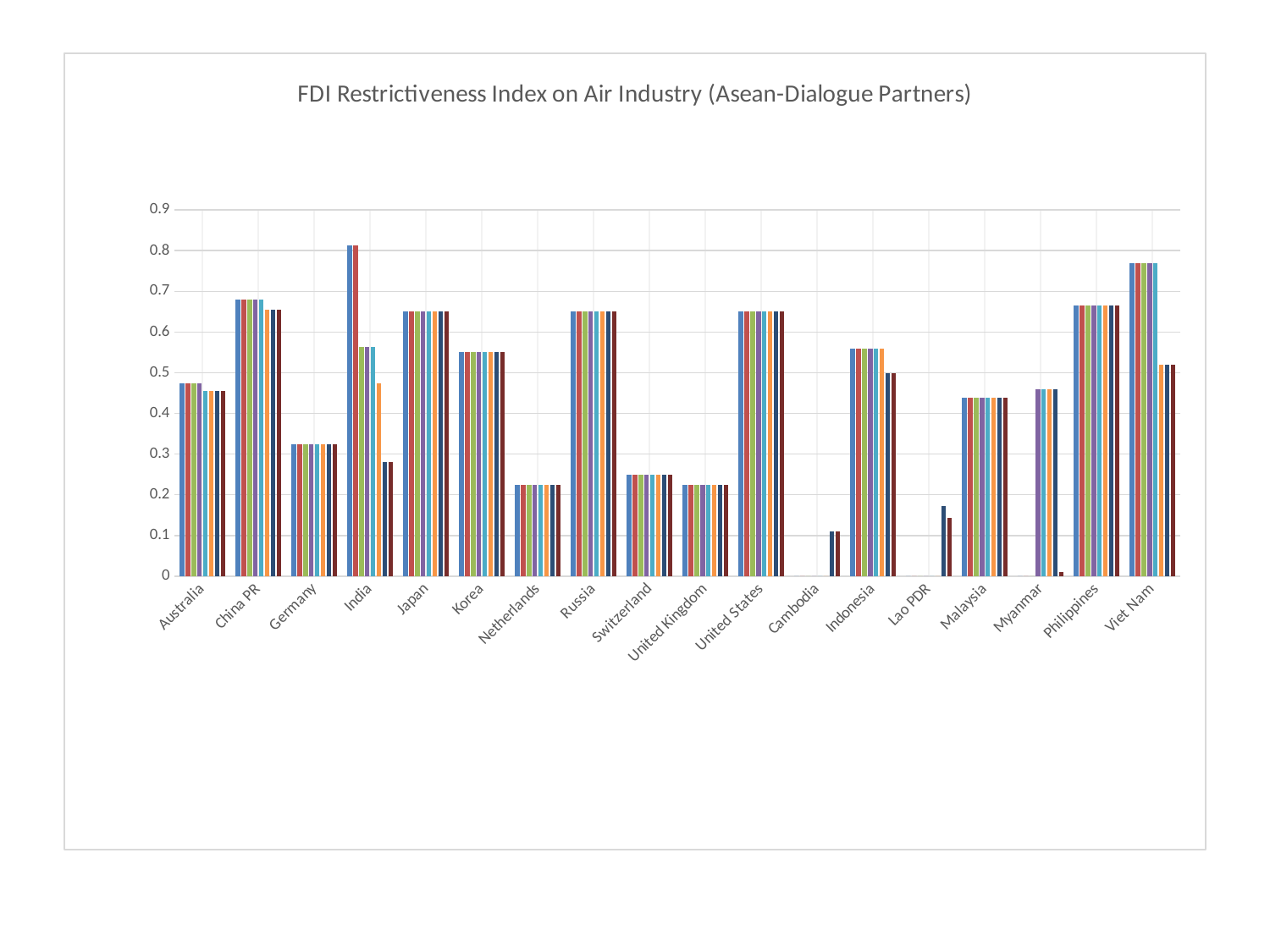

### Chart: FDI Restrictiveness Index on Air Industry (Asean-Dialogue Partners)

| Category | 2010 | 2011 | 2012 | 2013 | 2014 | 2015 | 2016 | 2017 |
|---|---|---|---|---|---|---|---|---|
| Australia | 0.475 | 0.475 | 0.475 | 0.475 | 0.455 | 0.455 | 0.455 | 0.455 |
| China PR | 0.68 | 0.68 | 0.68 | 0.68 | 0.68 | 0.655 | 0.655 | 0.655 |
| Germany | 0.325 | 0.325 | 0.325 | 0.325 | 0.325 | 0.325 | 0.325 | 0.325 |
| India | 0.813 | 0.813 | 0.563 | 0.563 | 0.563 | 0.475 | 0.28 | 0.28 |
| Japan | 0.65 | 0.65 | 0.65 | 0.65 | 0.65 | 0.65 | 0.65 | 0.65 |
| Korea | 0.55 | 0.55 | 0.55 | 0.55 | 0.55 | 0.55 | 0.55 | 0.55 |
| Netherlands | 0.225 | 0.225 | 0.225 | 0.225 | 0.225 | 0.225 | 0.225 | 0.225 |
| Russia | 0.65 | 0.65 | 0.65 | 0.65 | 0.65 | 0.65 | 0.65 | 0.65 |
| Switzerland | 0.25 | 0.25 | 0.25 | 0.25 | 0.25 | 0.25 | 0.25 | 0.25 |
| United Kingdom | 0.225 | 0.225 | 0.225 | 0.225 | 0.225 | 0.225 | 0.225 | 0.225 |
| United States | 0.65 | 0.65 | 0.65 | 0.65 | 0.65 | 0.65 | 0.65 | 0.65 |
| Cambodia | 0.0 | 0.0 | 0.0 | 0.0 | 0.0 | 0.0 | 0.11 | 0.11 |
| Indonesia | 0.56 | 0.56 | 0.56 | 0.56 | 0.56 | 0.56 | 0.498 | 0.498 |
| Lao PDR | 0.0 | 0.0 | 0.0 | 0.0 | 0.0 | 0.0 | 0.173 | 0.143 |
| Malaysia | 0.438 | 0.438 | 0.438 | 0.438 | 0.438 | 0.438 | 0.438 | 0.438 |
| Myanmar | 0.0 | 0.0 | 0.0 | 0.46 | 0.46 | 0.46 | 0.46 | 0.01 |
| Philippines | 0.665 | 0.665 | 0.665 | 0.665 | 0.665 | 0.665 | 0.665 | 0.665 |
| Viet Nam | 0.77 | 0.77 | 0.77 | 0.77 | 0.77 | 0.52 | 0.52 | 0.52 |